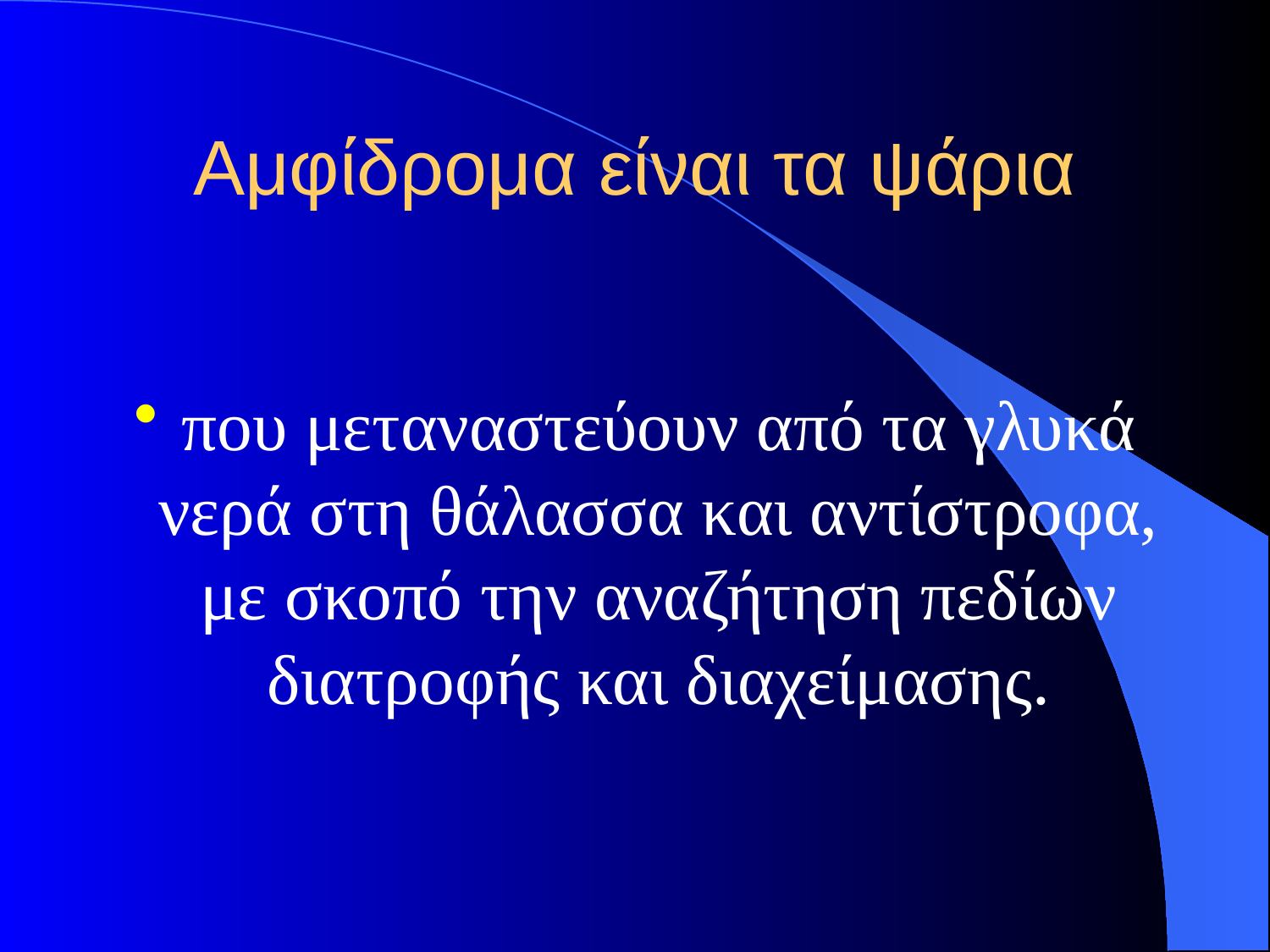

# Αμφίδρομα είναι τα ψάρια

που μεταναστεύουν από τα γλυκά νερά στη θάλασσα και αντίστροφα, με σκοπό την αναζήτηση πεδίων διατροφής και διαχείμασης.